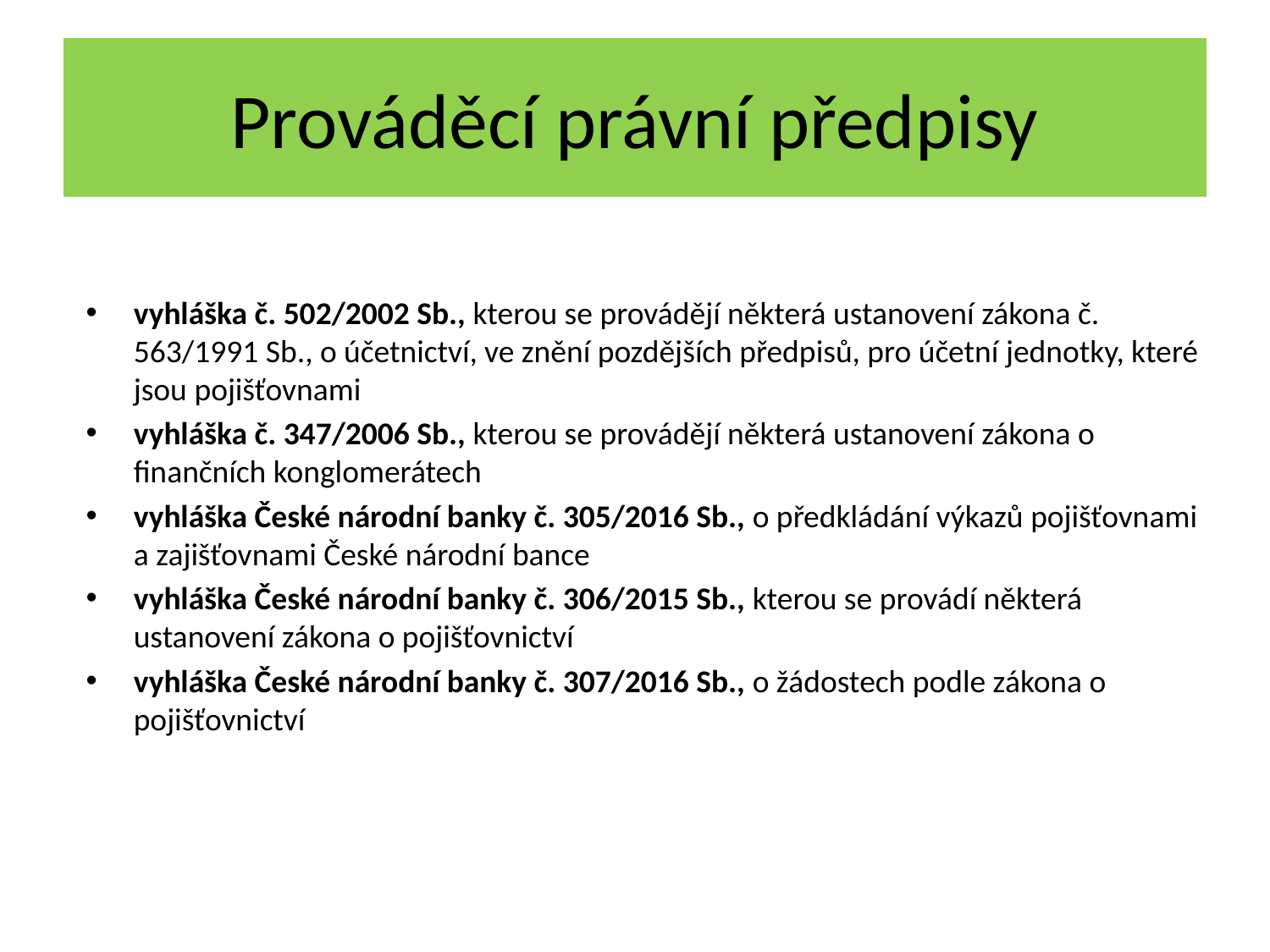

# Prováděcí právní předpisy
vyhláška č. 502/2002 Sb., kterou se provádějí některá ustanovení zákona č. 563/1991 Sb., o účetnictví, ve znění pozdějších předpisů, pro účetní jednotky, které jsou pojišťovnami
vyhláška č. 347/2006 Sb., kterou se provádějí některá ustanovení zákona o finančních konglomerátech
vyhláška České národní banky č. 305/2016 Sb., o předkládání výkazů pojišťovnami a zajišťovnami České národní bance
vyhláška České národní banky č. 306/2015 Sb., kterou se provádí některá ustanovení zákona o pojišťovnictví
vyhláška České národní banky č. 307/2016 Sb., o žádostech podle zákona o pojišťovnictví